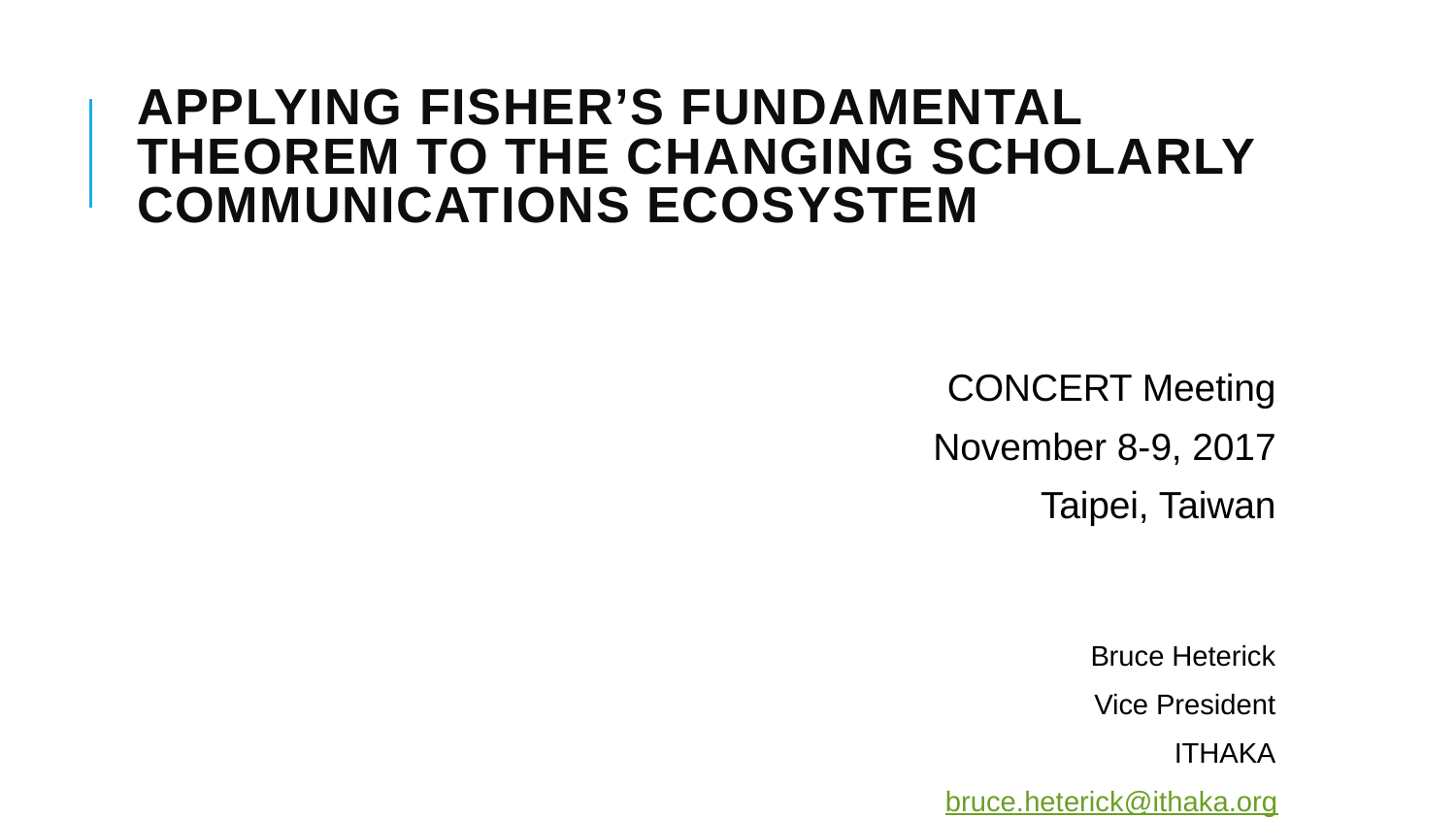

# APPLYING FISHER’S FUNDAMENTAL THEOREM TO THE CHANGING SCHOLARLY COMMUNICATIONS ECOSYSTEM
CONCERT Meeting
November 8-9, 2017
Taipei, Taiwan

Bruce Heterick
Vice President
ITHAKA
bruce.heterick@ithaka.org